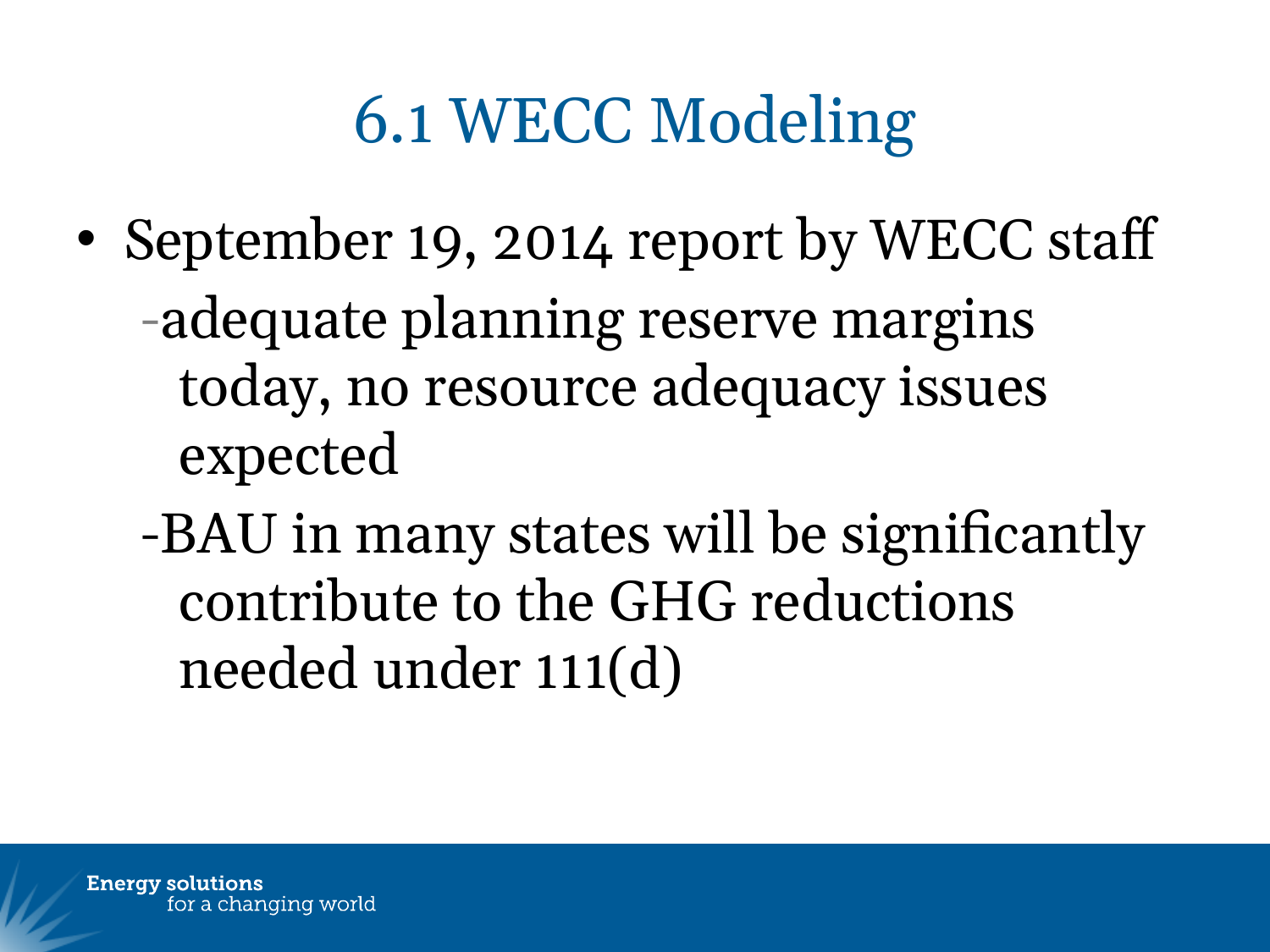

# 6.1 WECC Modeling
September 19, 2014 report by WECC staff
-adequate planning reserve margins today, no resource adequacy issues expected
-BAU in many states will be significantly contribute to the GHG reductions needed under 111(d)